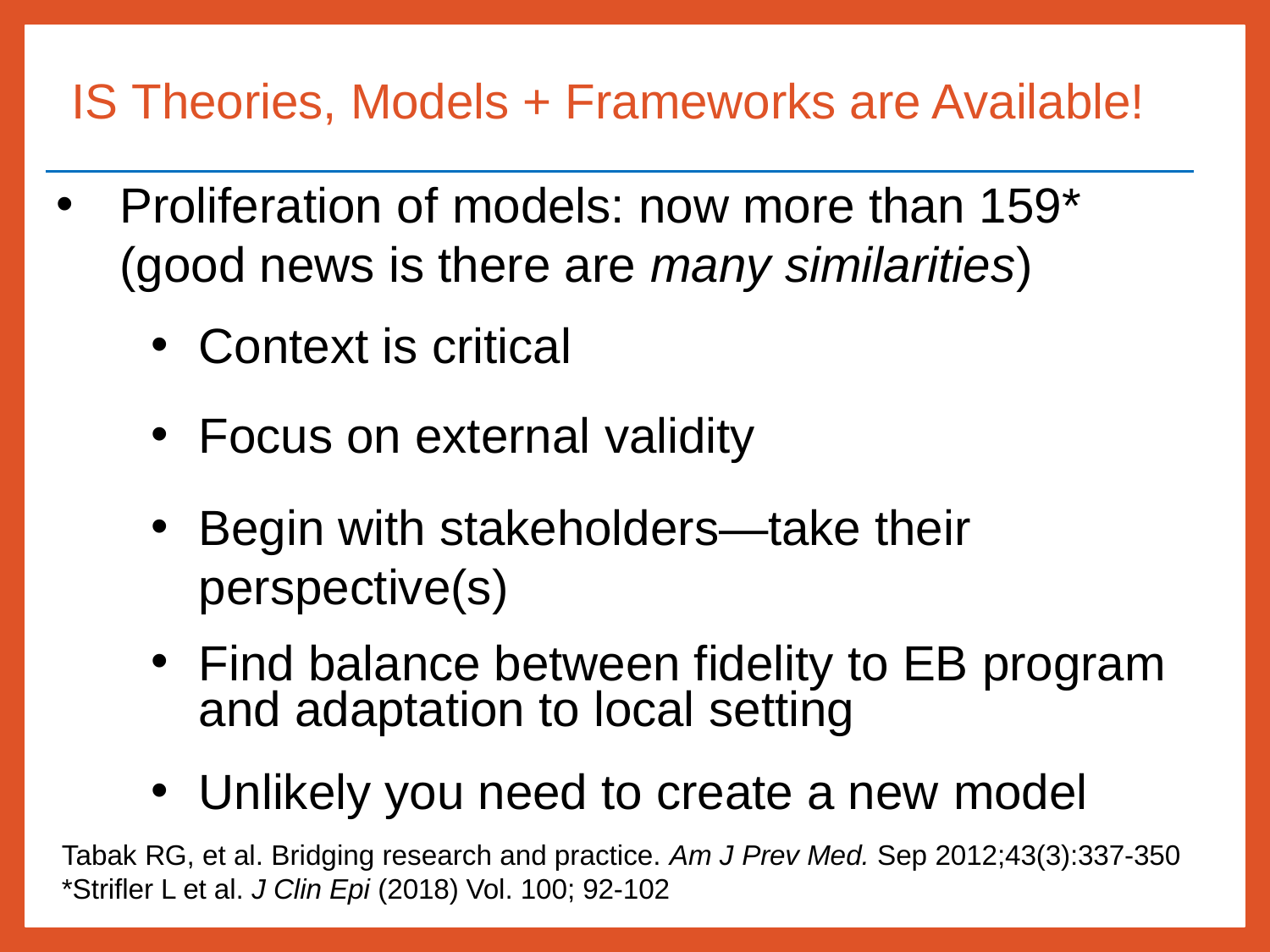

# IS Theories, Models + Frameworks are Available!

Proliferation of models: now more than 159* (good news is there are many similarities)
Context is critical
Focus on external validity
Begin with stakeholders—take their perspective(s)
Find balance between fidelity to EB program and adaptation to local setting
Unlikely you need to create a new model
Tabak RG, et al. Bridging research and practice. Am J Prev Med. Sep 2012;43(3):337-350
*Strifler L et al. J Clin Epi (2018) Vol. 100; 92-102